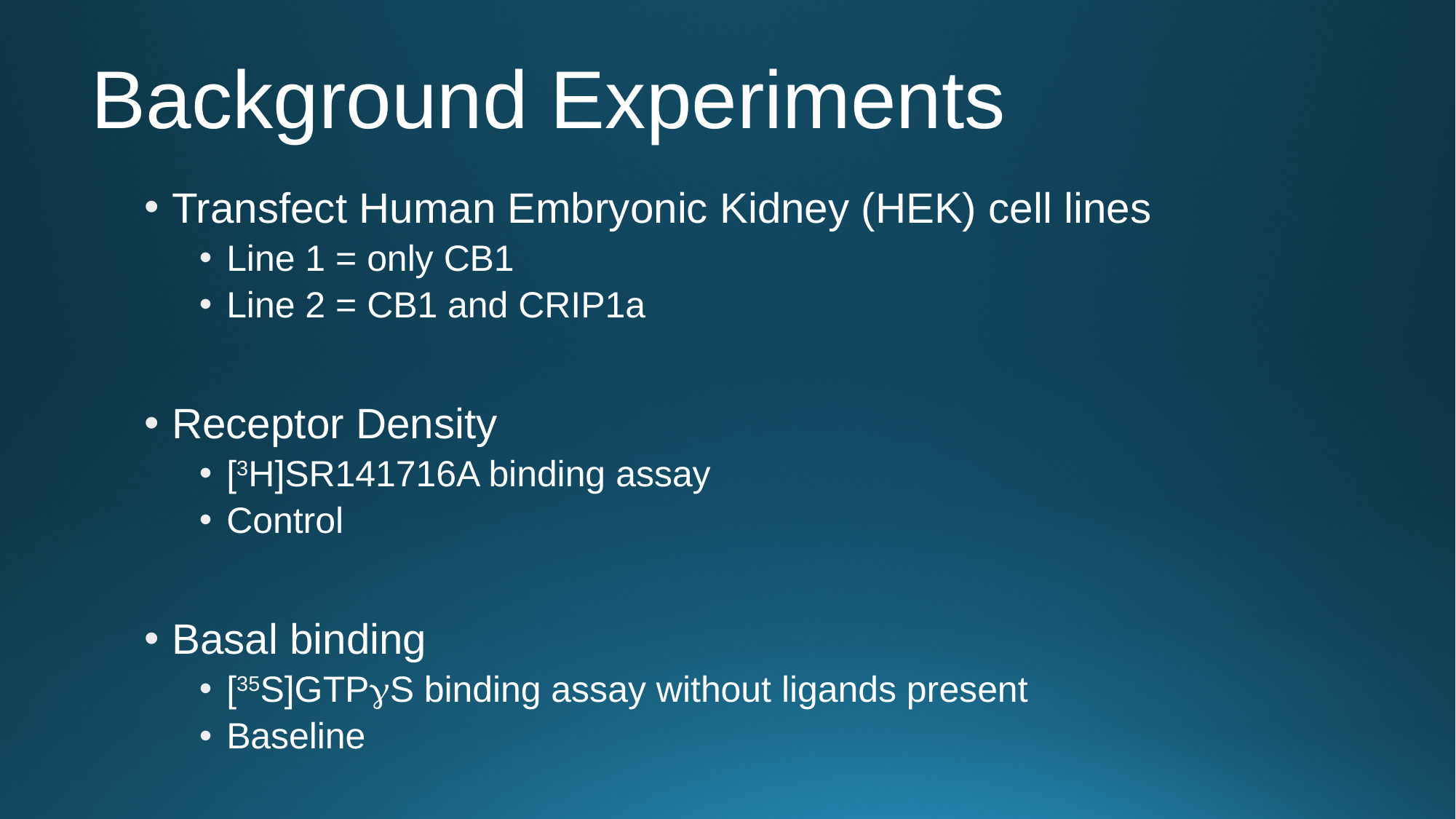

# Background Experiments
Transfect Human Embryonic Kidney (HEK) cell lines
Line 1 = only CB1
Line 2 = CB1 and CRIP1a

Receptor Density
[3H]SR141716A binding assay
Control

Basal binding
[35S]GTPγS binding assay without ligands present
Baseline